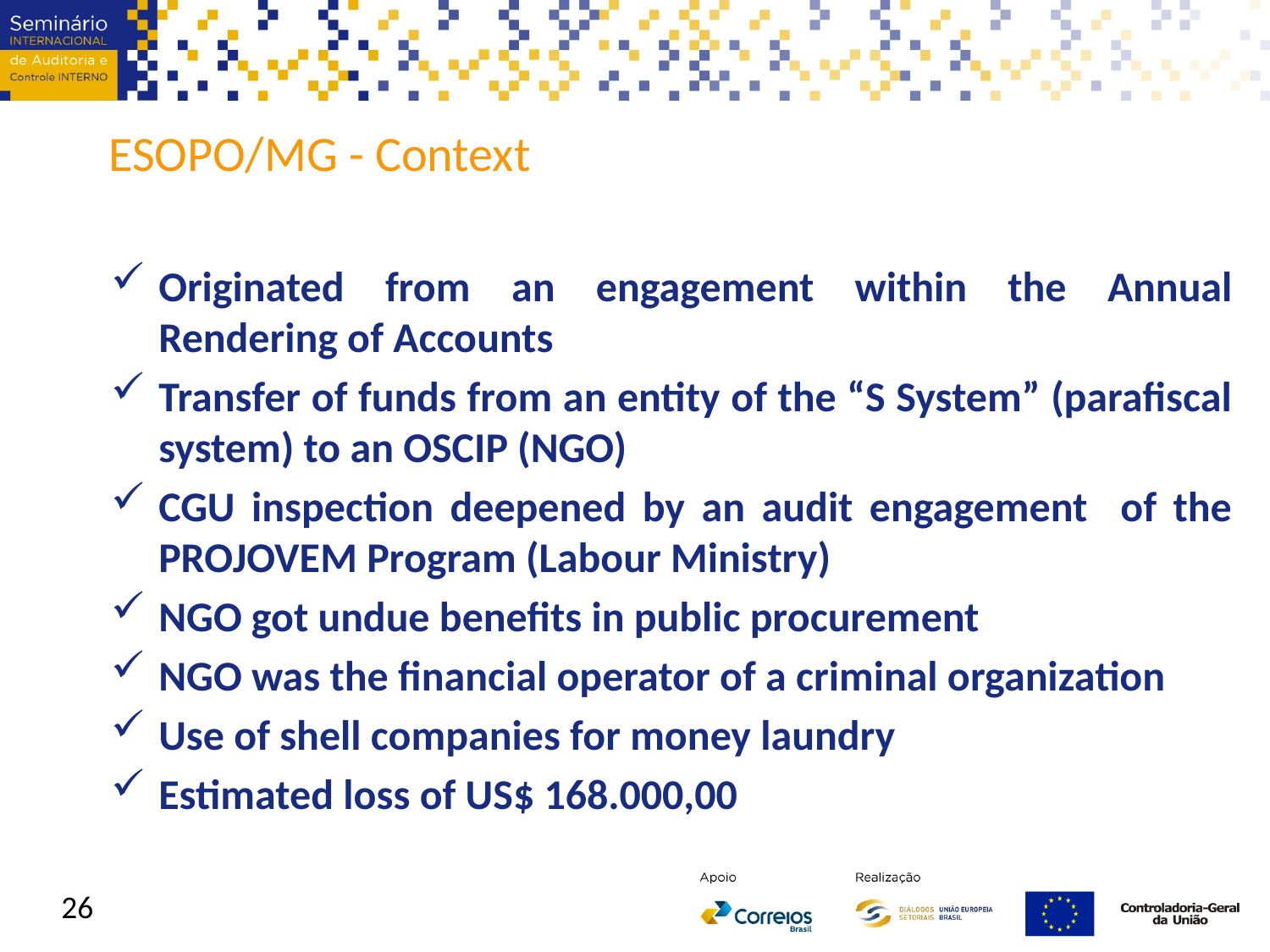

ESOPO/MG - Context

Originated from an engagement within the Annual Rendering of Accounts
Transfer of funds from an entity of the “S System” (parafiscal system) to an OSCIP (NGO)
CGU inspection deepened by an audit engagement  of the PROJOVEM Program (Labour Ministry)
NGO got undue benefits in public procurement
NGO was the financial operator of a criminal organization
Use of shell companies for money laundry
Estimated loss of US$ 168.000,00
26